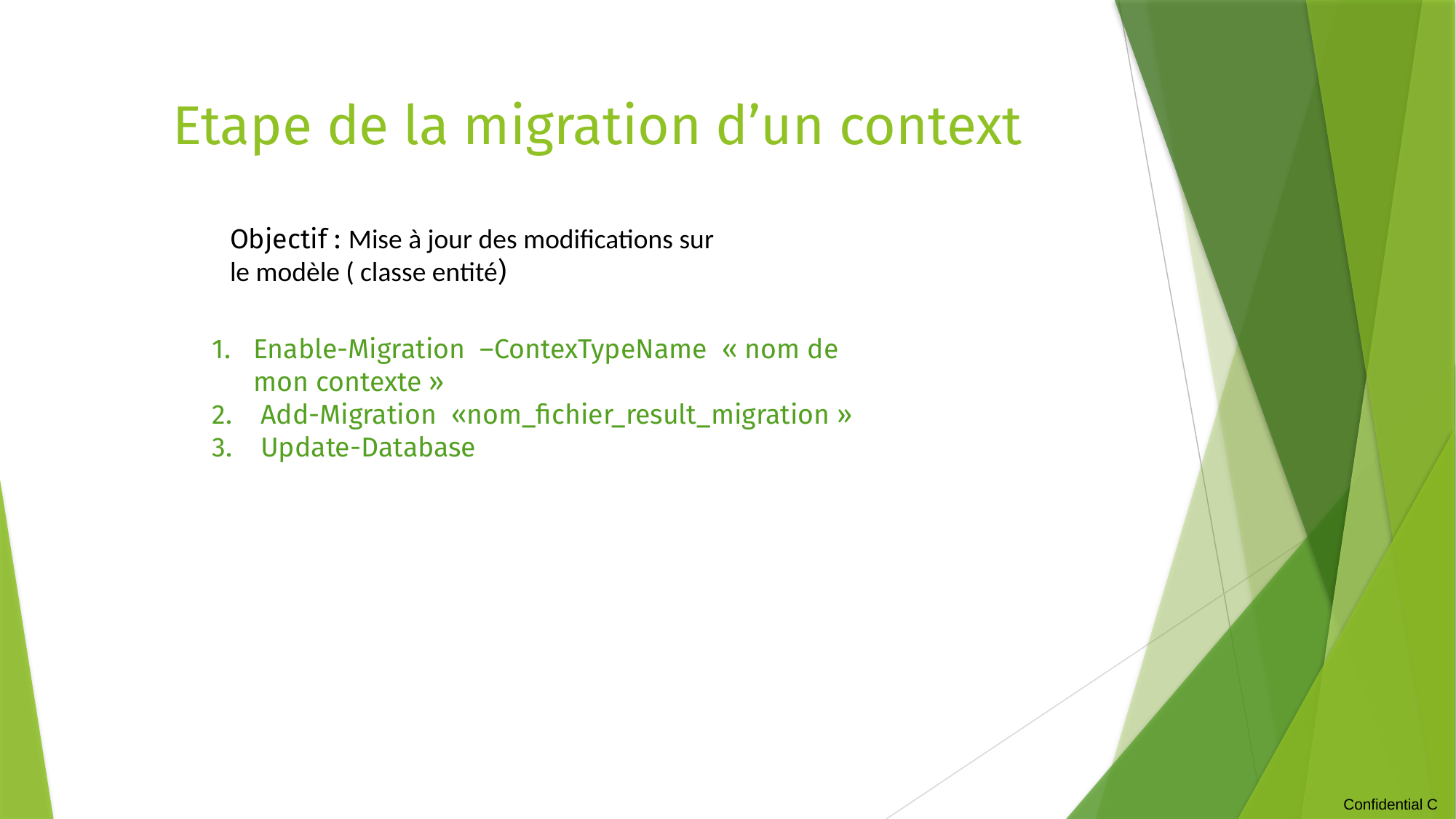

# Etape de la migration d’un context
Objectif : Mise à jour des modifications sur le modèle ( classe entité)

Enable-Migration  –ContexTypeName  « nom de mon contexte »
 Add-Migration  «nom_fichier_result_migration »
 Update-Database